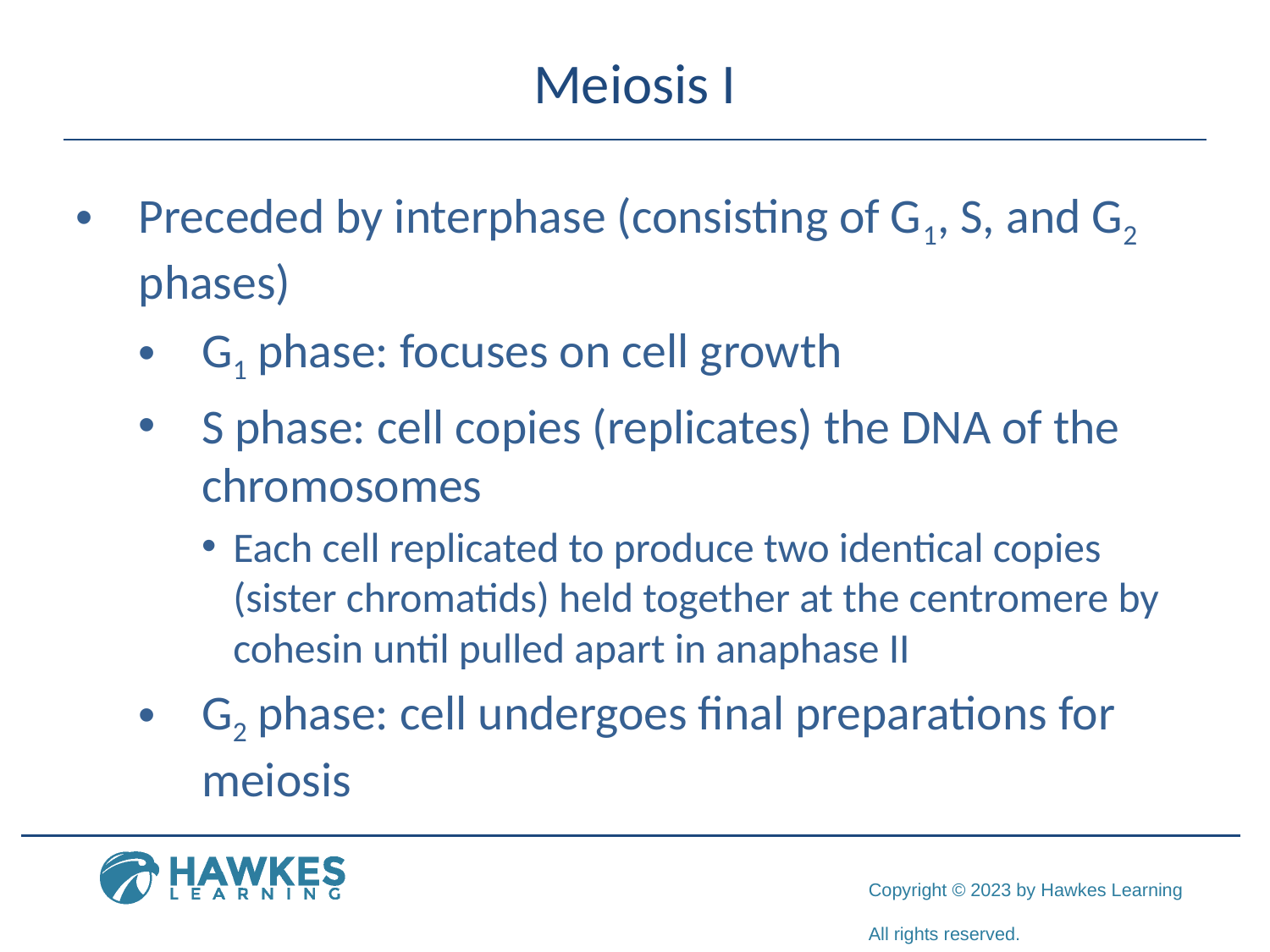

# Meiosis I
Preceded by interphase (consisting of G1, S, and G2 phases)
G1 phase: focuses on cell growth
S phase: cell copies (replicates) the DNA of the chromosomes
Each cell replicated to produce two identical copies (sister chromatids) held together at the centromere by cohesin until pulled apart in anaphase II
G2 phase: cell undergoes final preparations for meiosis